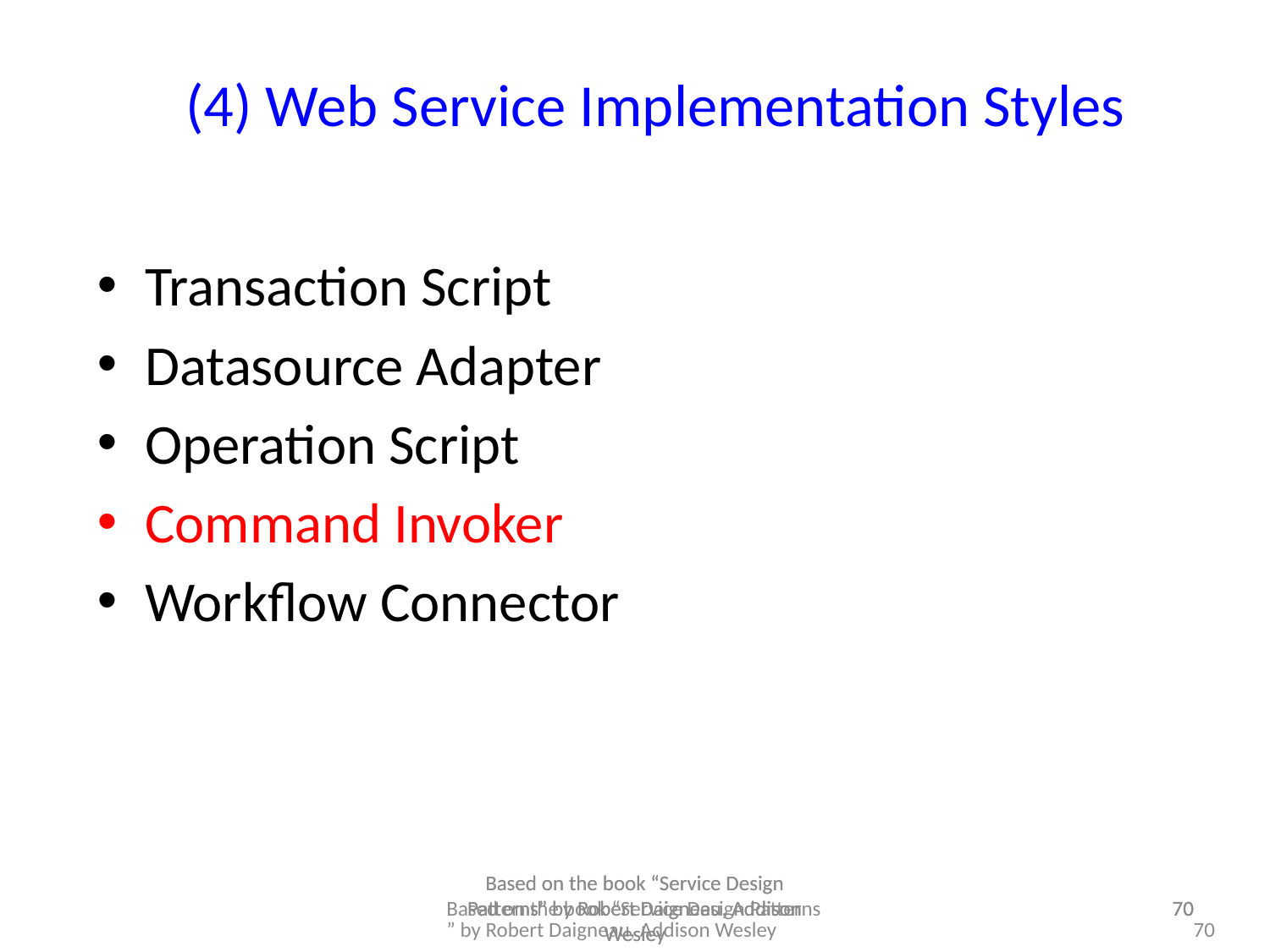

# (4) Web Service Implementation Styles
Transaction Script
Datasource Adapter
Operation Script
Command Invoker
Workflow Connector

Based on the book “Service Design Patterns” by Robert Daigneau, Addison Wesley
Based on the book “Service Design Patterns” by Robert Daigneau, Addison Wesley
Based on the book “Service Design Patterns” by Robert Daigneau, Addison Wesley
70
70
70
70